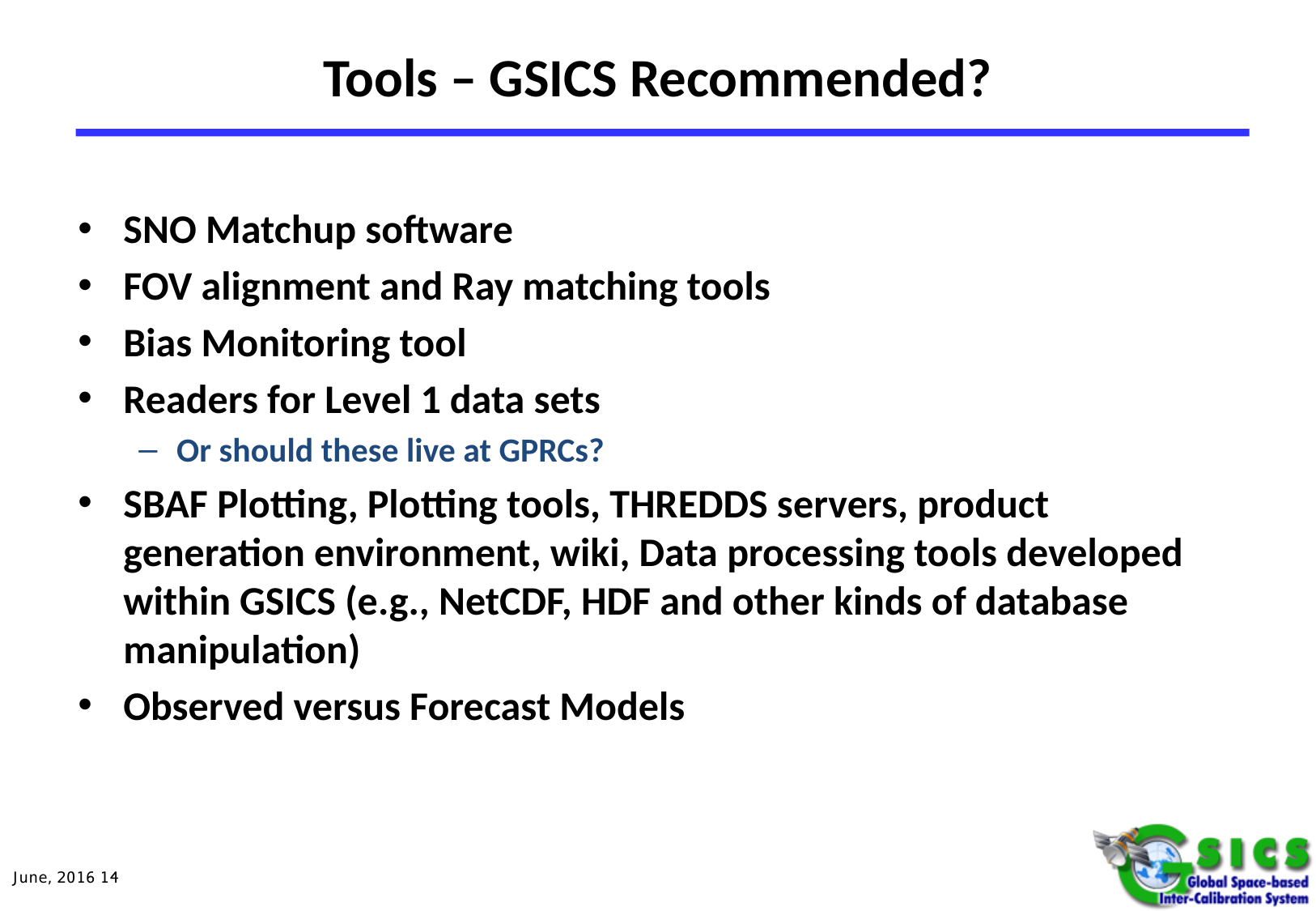

# Tools – GSICS Recommended?
SNO Matchup software
FOV alignment and Ray matching tools
Bias Monitoring tool
Readers for Level 1 data sets
Or should these live at GPRCs?
SBAF Plotting, Plotting tools, THREDDS servers, product generation environment, wiki, Data processing tools developed within GSICS (e.g., NetCDF, HDF and other kinds of database manipulation)
Observed versus Forecast Models